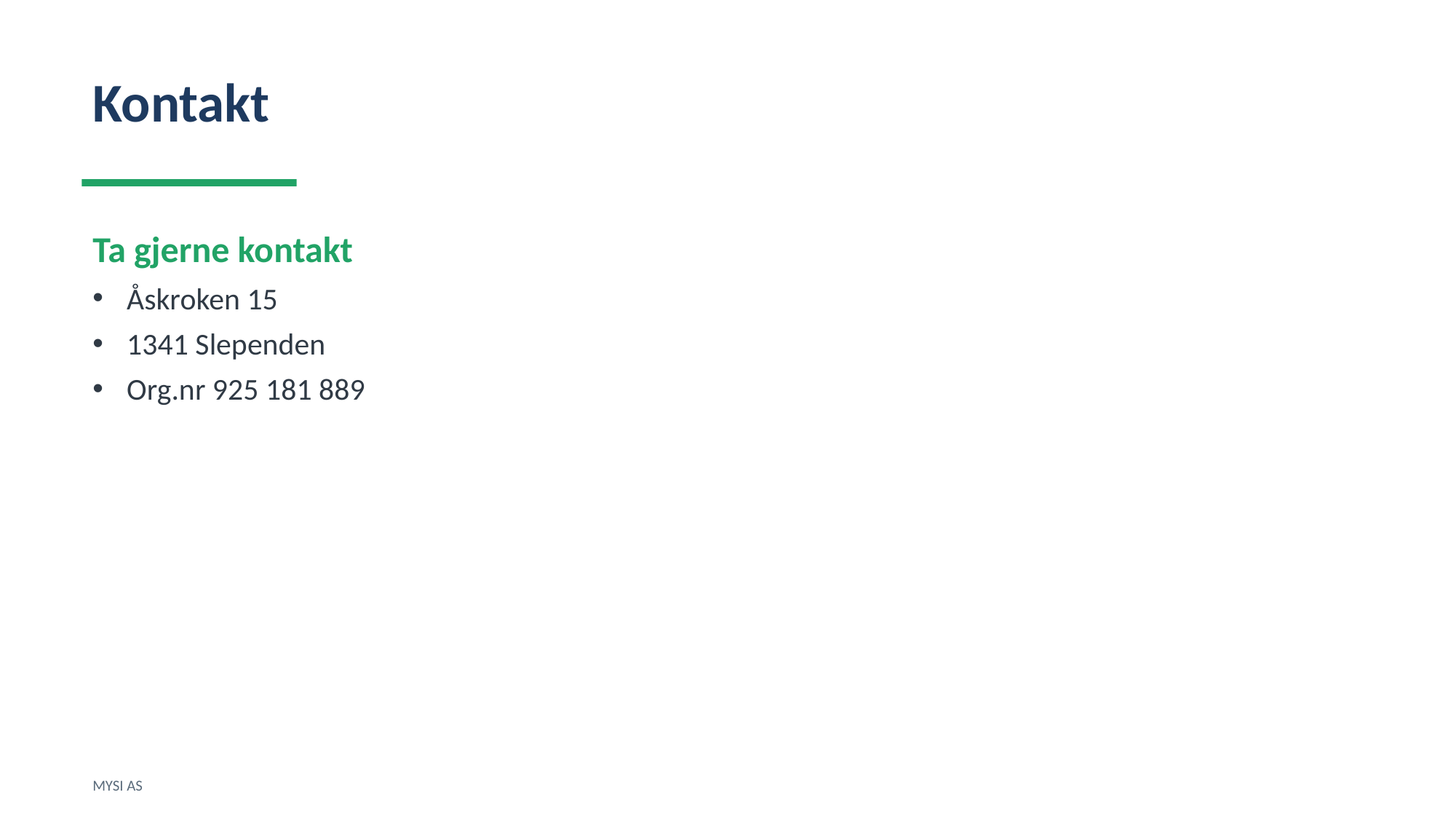

Kontakt

Ta gjerne kontakt
Åskroken 15
1341 Slependen
Org.nr 925 181 889
MYSI AS